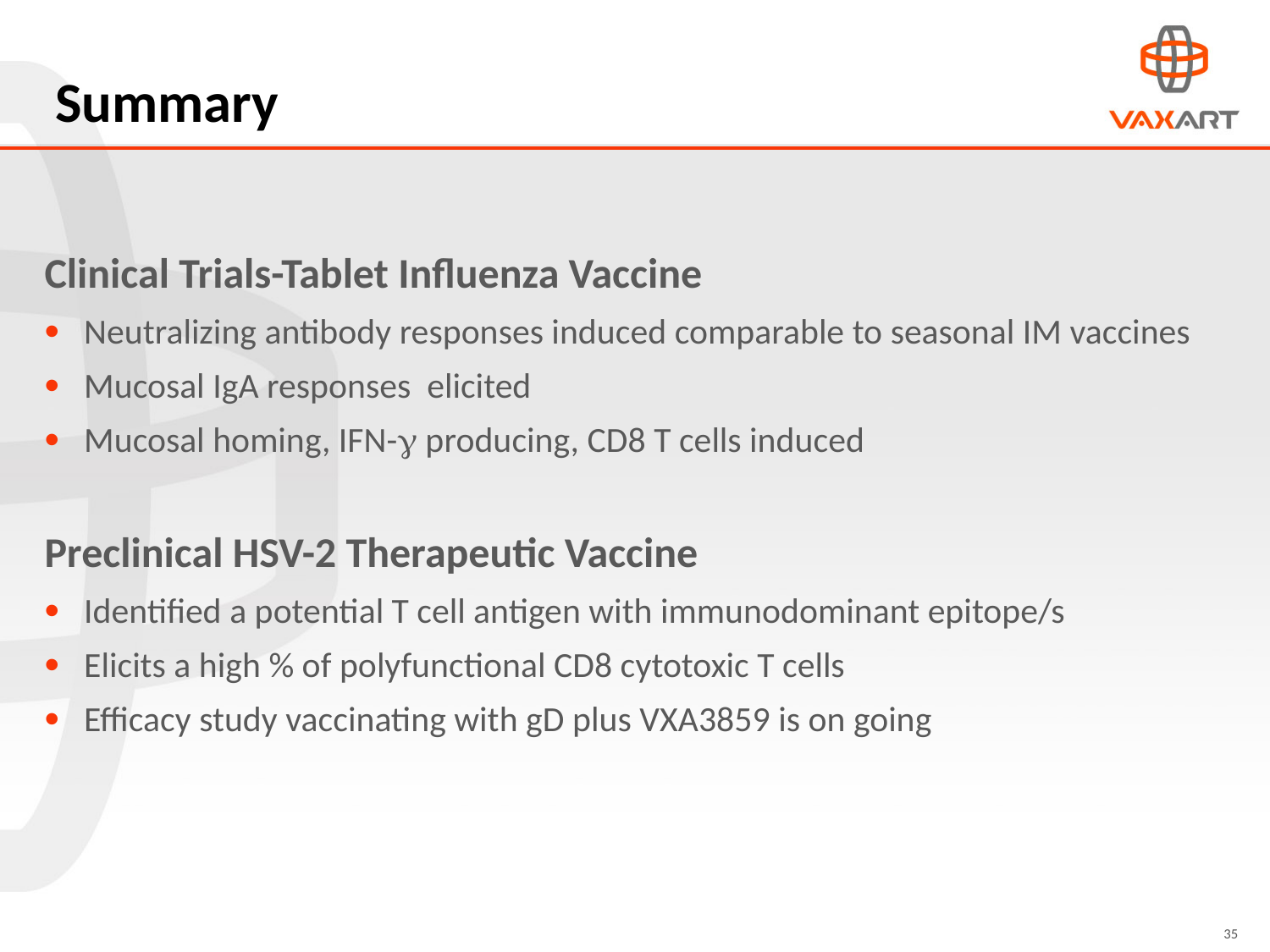

# Summary
Clinical Trials-Tablet Influenza Vaccine
Neutralizing antibody responses induced comparable to seasonal IM vaccines
Mucosal IgA responses  elicited
Mucosal homing, IFN-γ producing, CD8 T cells induced

Preclinical HSV-2 Therapeutic Vaccine
Identified a potential T cell antigen with immunodominant epitope/s
Elicits a high % of polyfunctional CD8 cytotoxic T cells
Efficacy study vaccinating with gD plus VXA3859 is on going